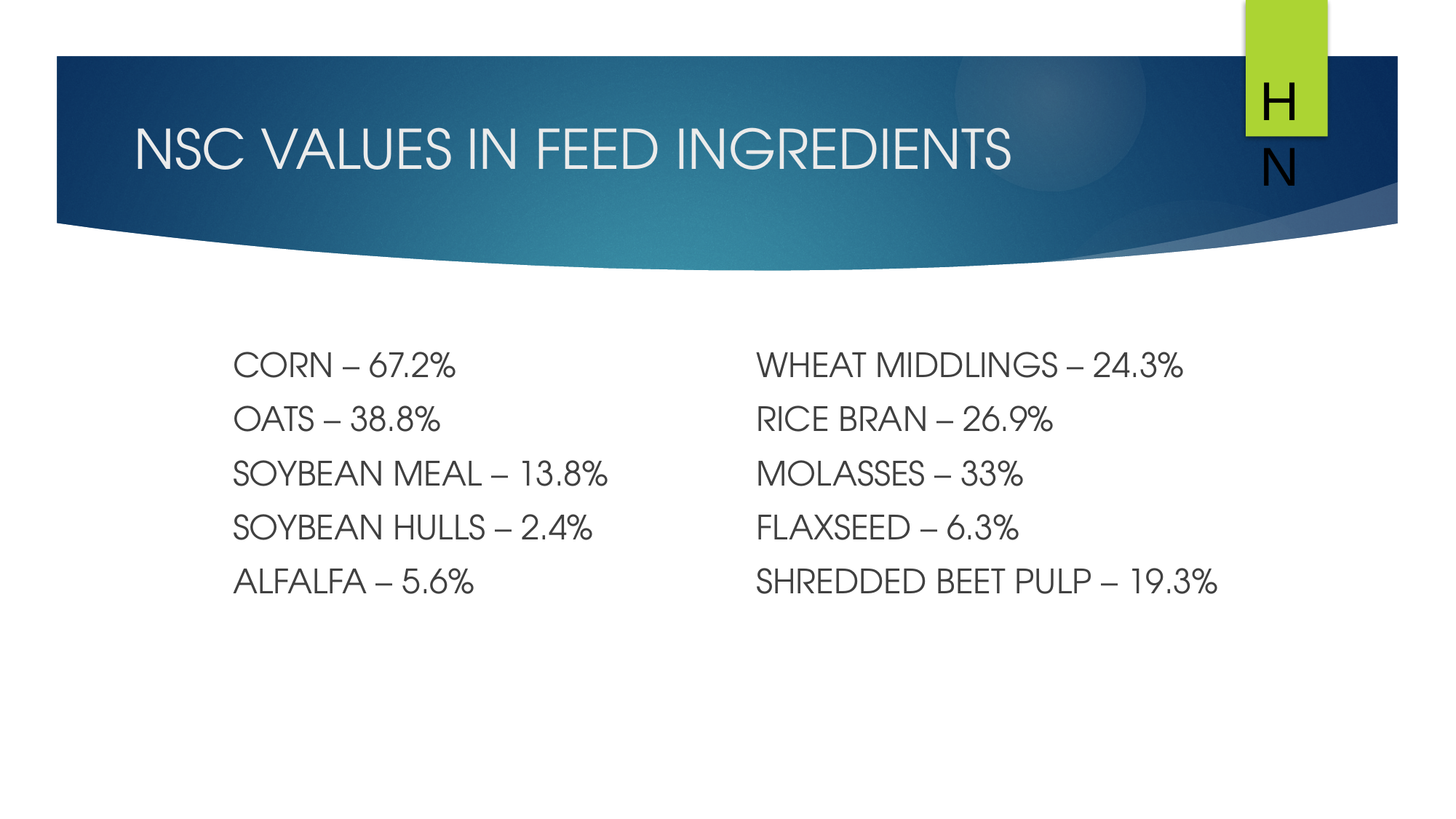

HN
NSC VALUES IN FEED INGREDIENTS
CORN – 67.2%
OATS – 38.8%
SOYBEAN MEAL – 13.8%
SOYBEAN HULLS – 2.4%
ALFALFA – 5.6%
WHEAT MIDDLINGS – 24.3%
RICE BRAN – 26.9%
MOLASSES – 33%
FLAXSEED – 6.3%
SHREDDED BEET PULP – 19.3%